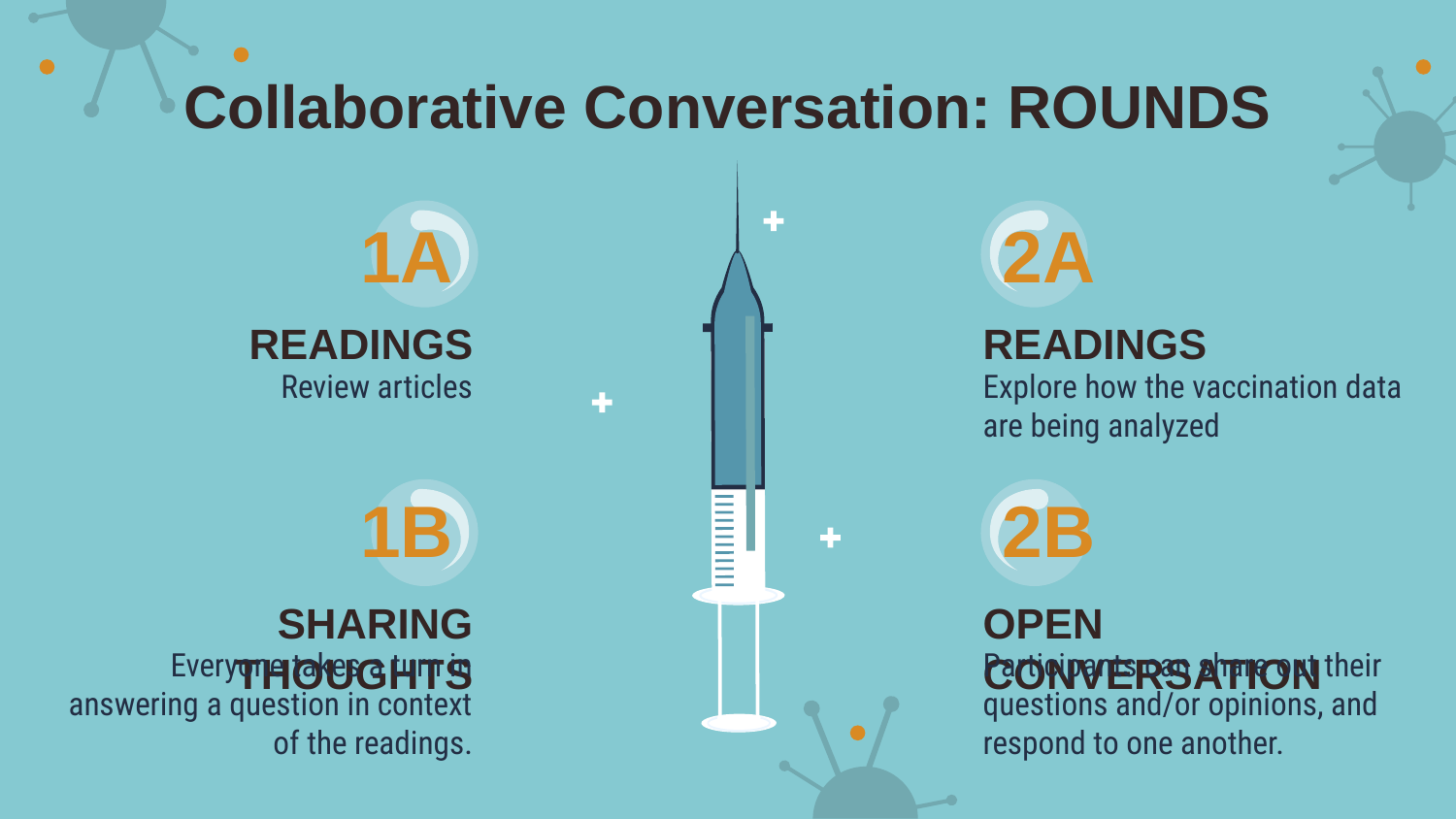

# Collaborative Conversation: ROUNDS

1A
2A
READINGS
READINGS
Review articles
Explore how the vaccination data are being analyzed
1B
2B

SHARING THOUGHTS
OPEN CONVERSATION
Everyone takes a turn in answering a question in context of the readings.
Participants can share out their questions and/or opinions, and respond to one another.